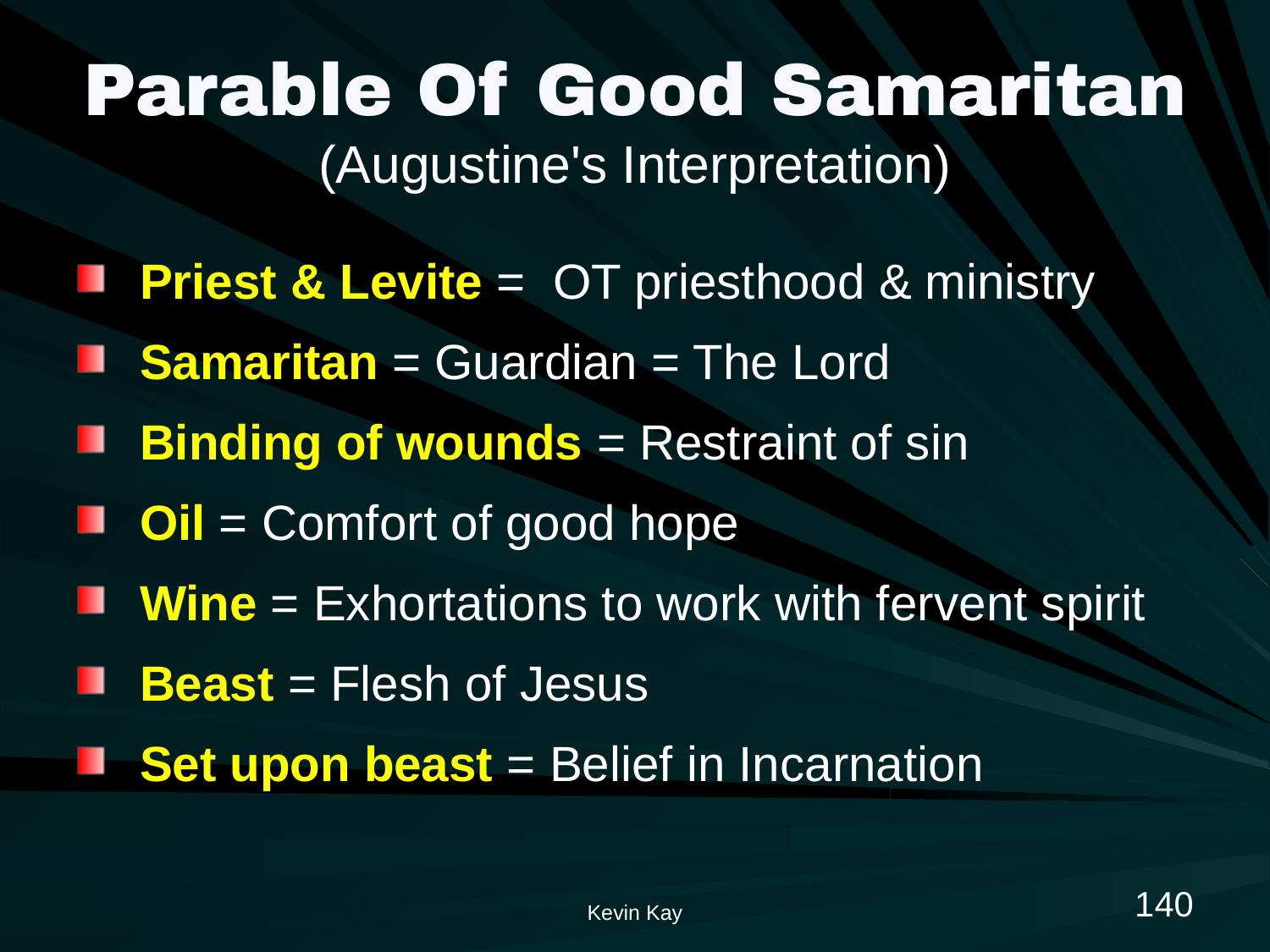

# Parable Of Good Samaritan (Augustine's Interpretation)
Priest & Levite =  OT priesthood & ministry
Samaritan = Guardian = The Lord
Binding of wounds = Restraint of sin
Oil = Comfort of good hope
Wine = Exhortations to work with fervent spirit
Beast = Flesh of Jesus
Set upon beast = Belief in Incarnation
140
Kevin Kay